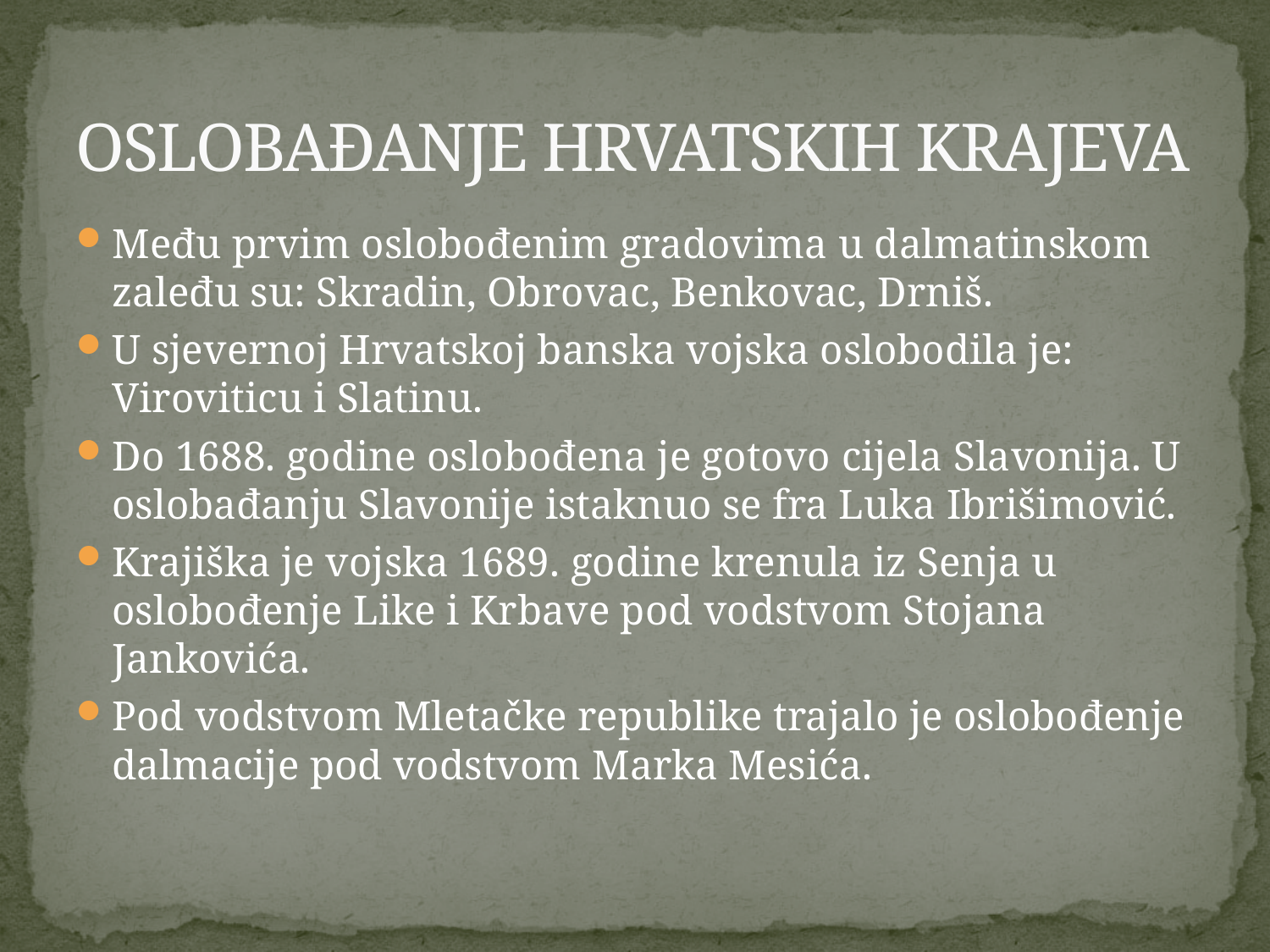

# OSLOBAĐANJE HRVATSKIH KRAJEVA
Među prvim oslobođenim gradovima u dalmatinskom zaleđu su: Skradin, Obrovac, Benkovac, Drniš.
U sjevernoj Hrvatskoj banska vojska oslobodila je: Viroviticu i Slatinu.
Do 1688. godine oslobođena je gotovo cijela Slavonija. U oslobađanju Slavonije istaknuo se fra Luka Ibrišimović.
Krajiška je vojska 1689. godine krenula iz Senja u oslobođenje Like i Krbave pod vodstvom Stojana Jankovića.
Pod vodstvom Mletačke republike trajalo je oslobođenje dalmacije pod vodstvom Marka Mesića.